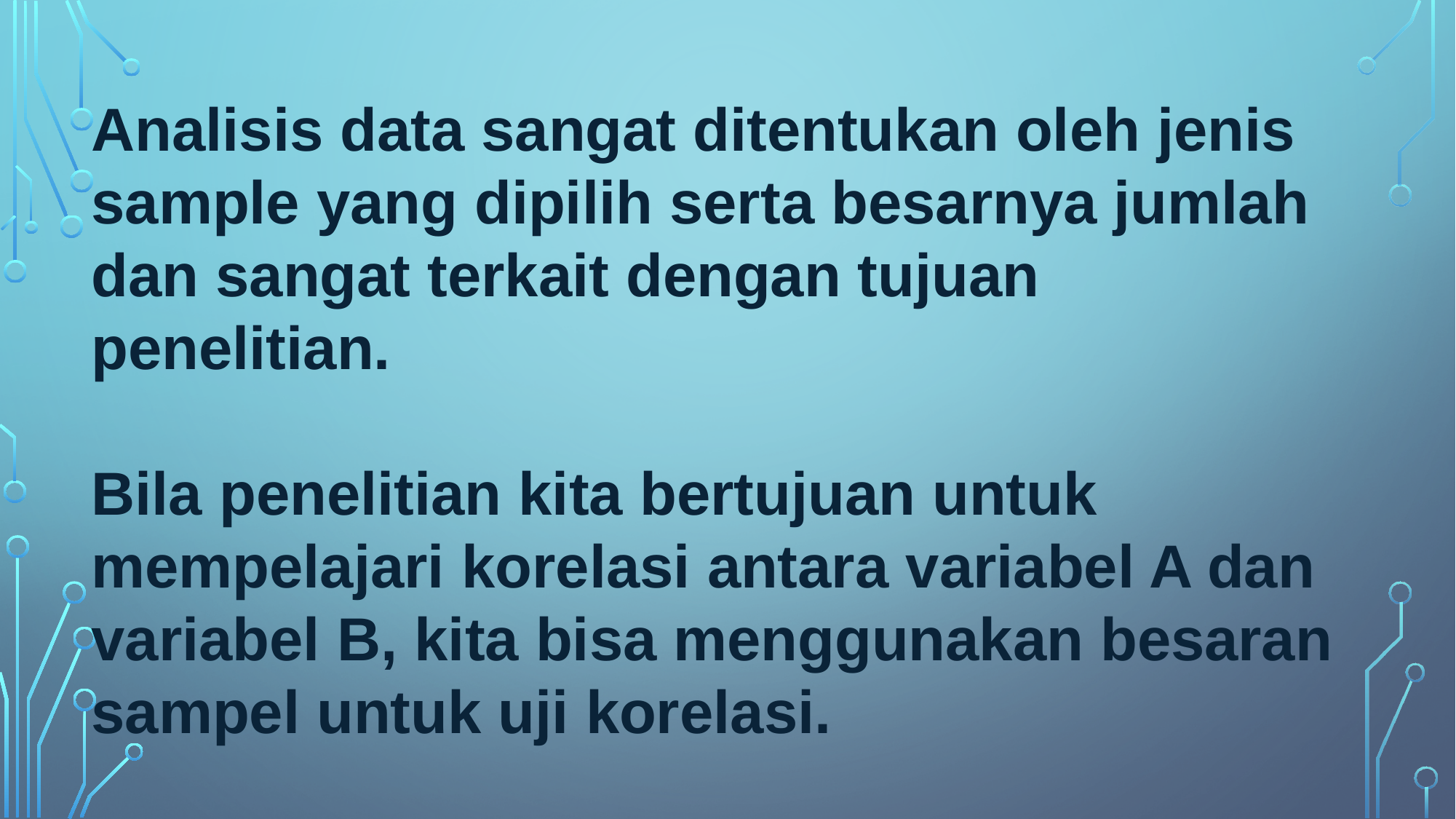

Analisis data sangat ditentukan oleh jenis sample yang dipilih serta besarnya jumlah dan sangat terkait dengan tujuan penelitian.

Bila penelitian kita bertujuan untuk mempelajari korelasi antara variabel A dan variabel B, kita bisa menggunakan besaran sampel untuk uji korelasi.